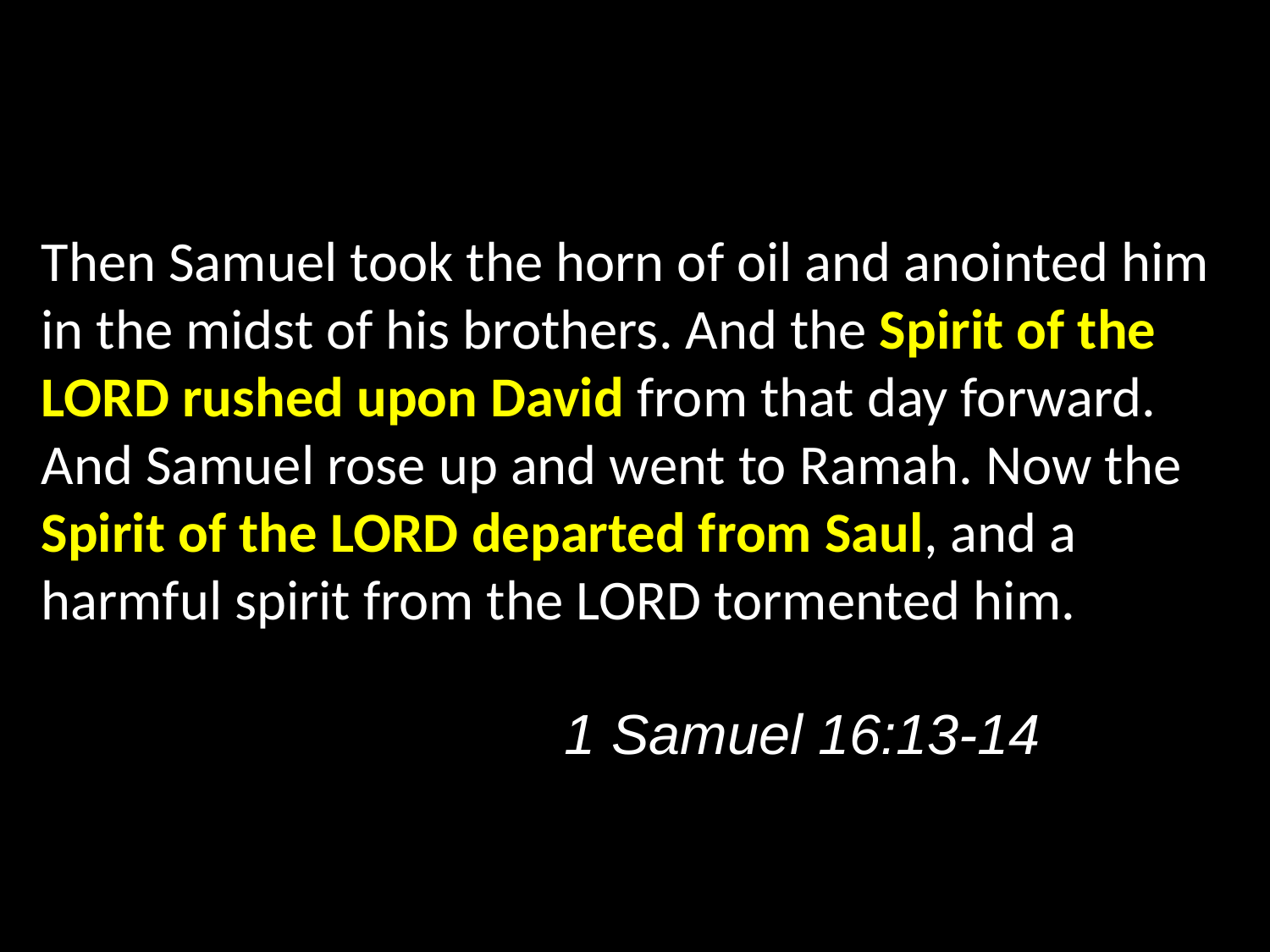

Then Samuel took the horn of oil and anointed him in the midst of his brothers. And the Spirit of the Lord rushed upon David from that day forward. And Samuel rose up and went to Ramah. Now the Spirit of the Lord departed from Saul, and a harmful spirit from the Lord tormented him.														 1 Samuel 16:13-14